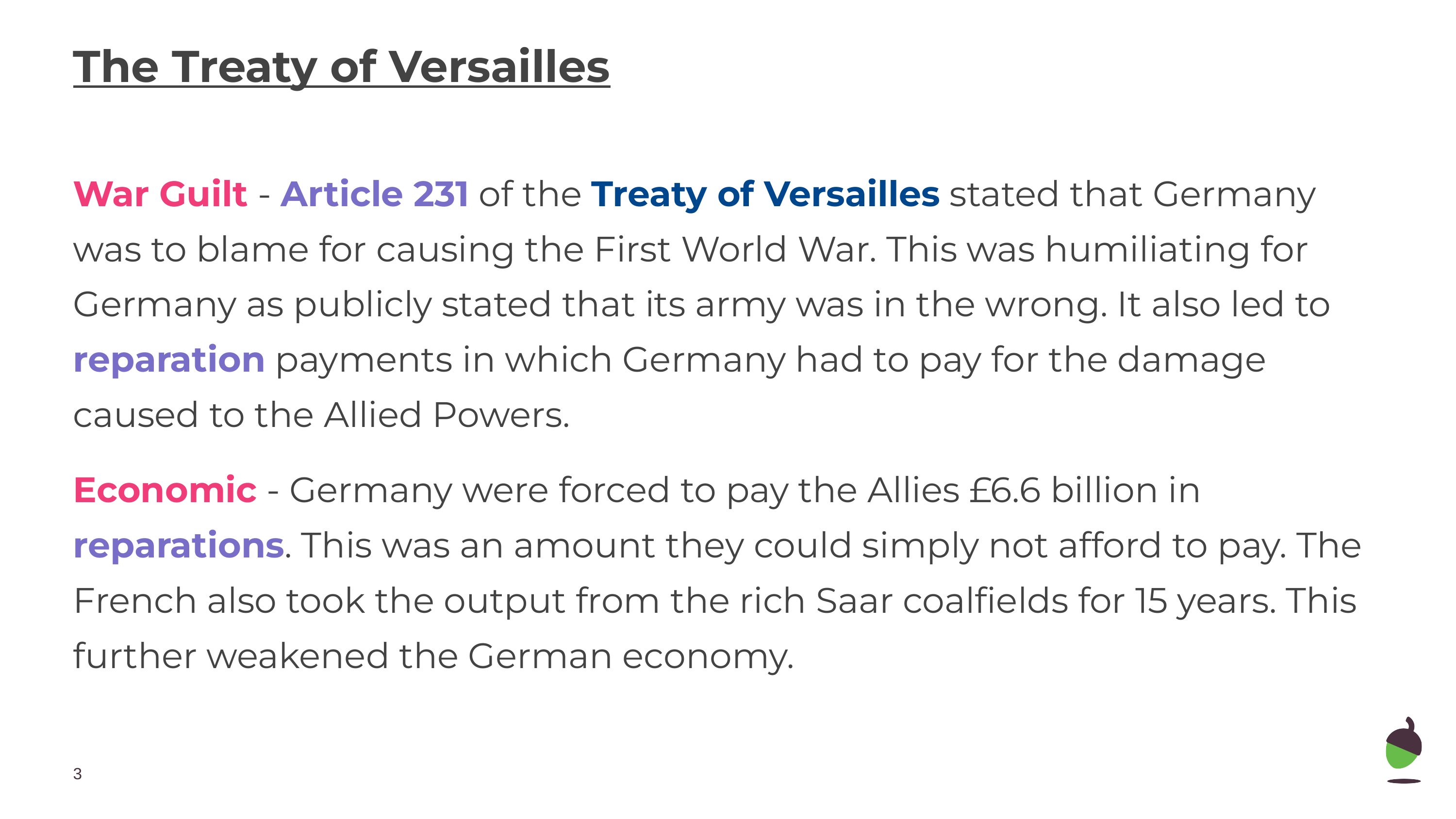

# The Treaty of Versailles
War Guilt - Article 231 of the Treaty of Versailles stated that Germany was to blame for causing the First World War. This was humiliating for Germany as publicly stated that its army was in the wrong. It also led to reparation payments in which Germany had to pay for the damage caused to the Allied Powers.
Economic - Germany were forced to pay the Allies £6.6 billion in reparations. This was an amount they could simply not afford to pay. The French also took the output from the rich Saar coalfields for 15 years. This further weakened the German economy.

3